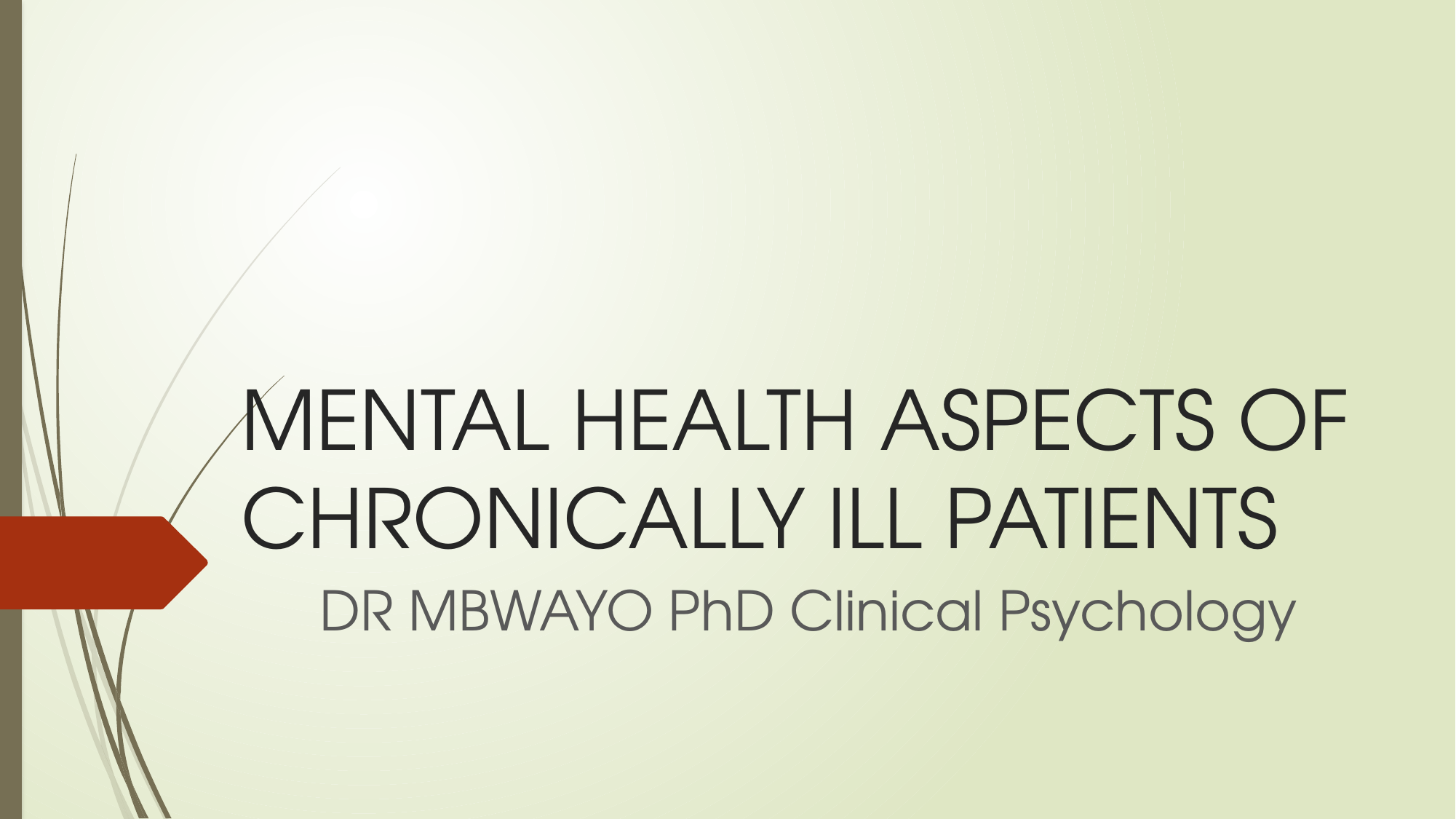

# MENTAL HEALTH ASPECTS OF CHRONICALLY ILL PATIENTS
DR MBWAYO PhD Clinical Psychology